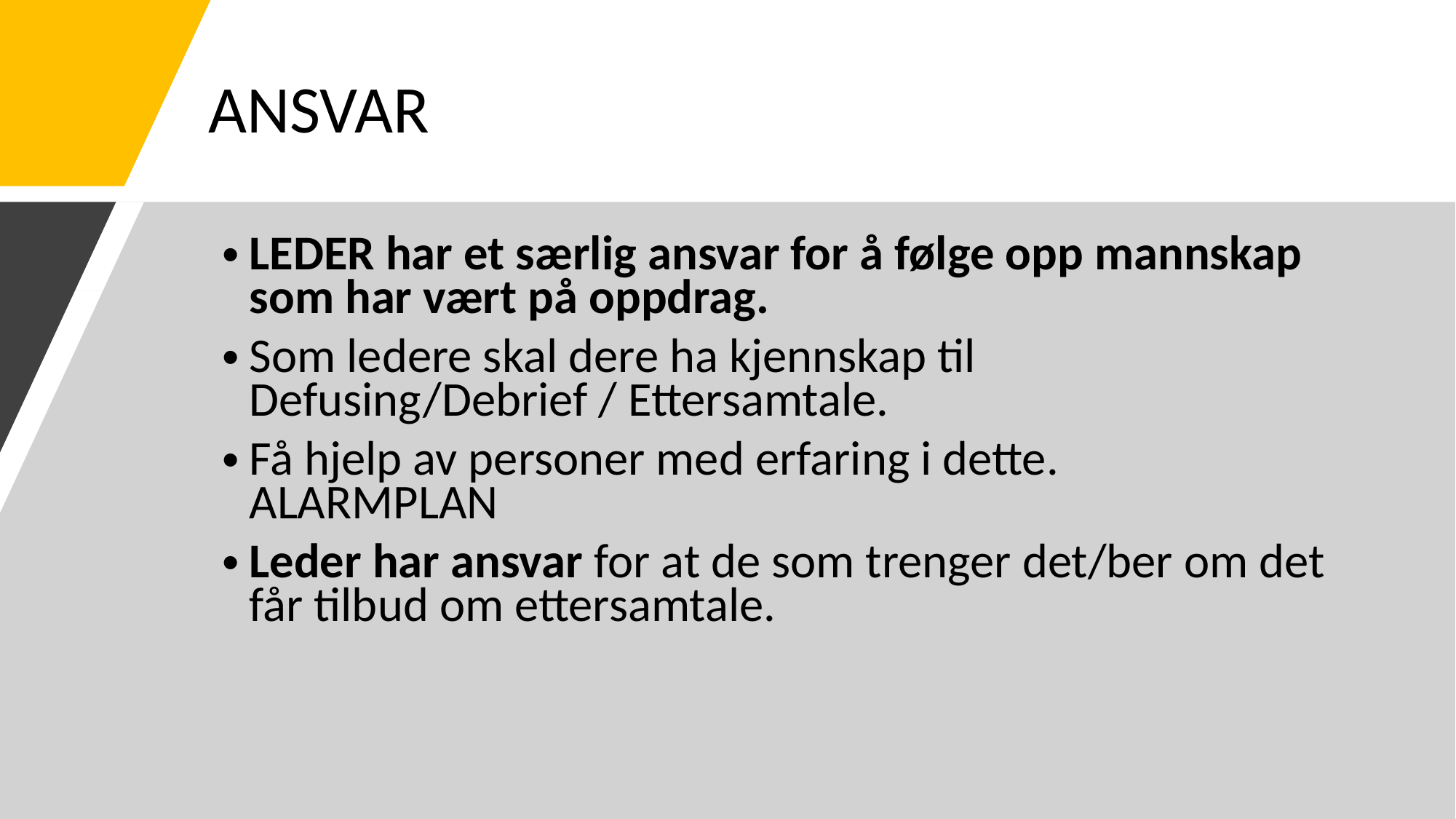

# ANSVAR

LEDER har et særlig ansvar for å følge opp mannskap som har vært på oppdrag.
Som ledere skal dere ha kjennskap til
Defusing/Debrief / Ettersamtale.
Få hjelp av personer med erfaring i dette. 	ALARMPLAN
Leder har ansvar for at de som trenger det/ber om det får tilbud om ettersamtale.